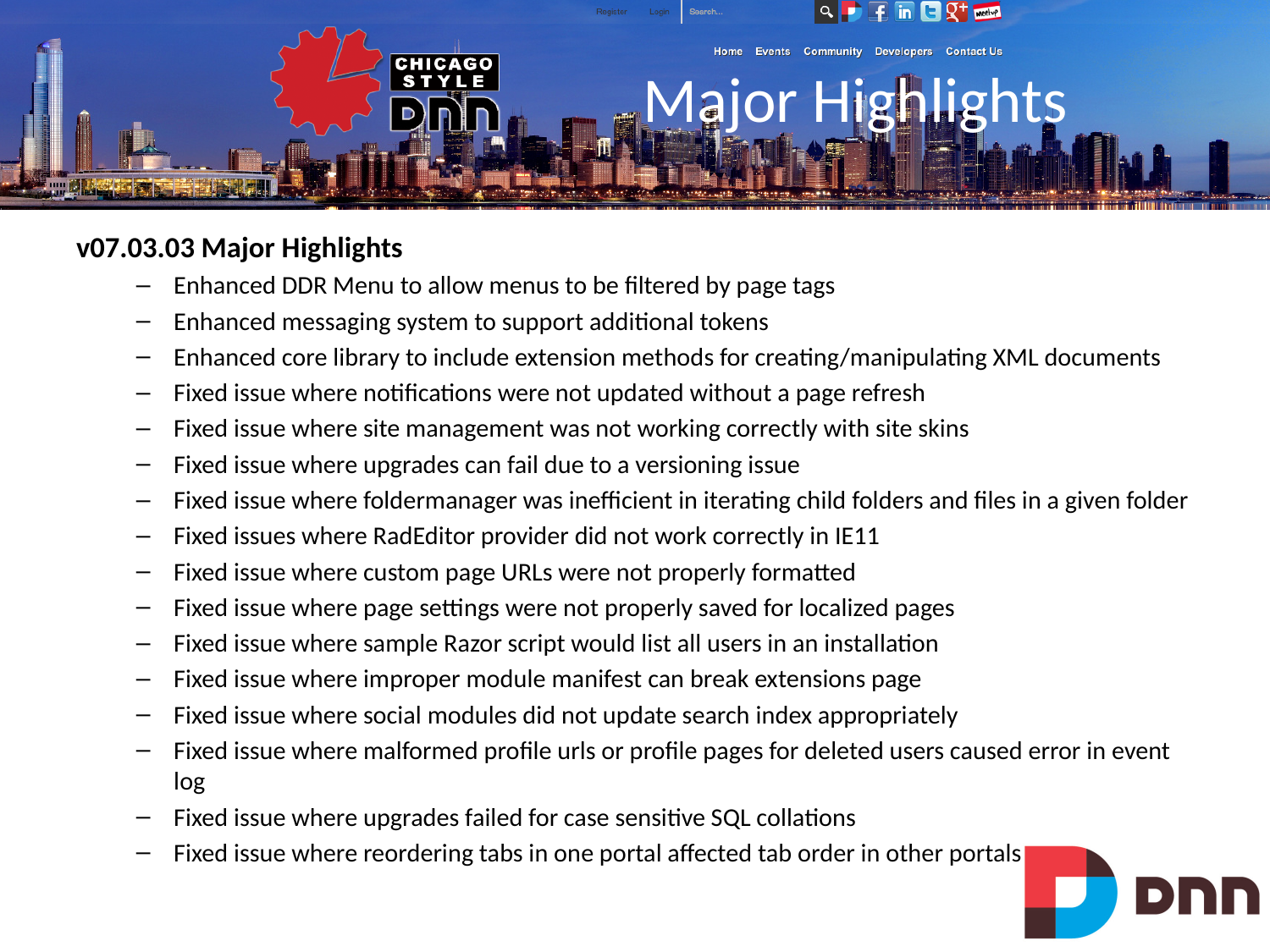

# Major Highlights
v07.03.03 Major Highlights
Enhanced DDR Menu to allow menus to be filtered by page tags
Enhanced messaging system to support additional tokens
Enhanced core library to include extension methods for creating/manipulating XML documents
Fixed issue where notifications were not updated without a page refresh
Fixed issue where site management was not working correctly with site skins
Fixed issue where upgrades can fail due to a versioning issue
Fixed issue where foldermanager was inefficient in iterating child folders and files in a given folder
Fixed issues where RadEditor provider did not work correctly in IE11
Fixed issue where custom page URLs were not properly formatted
Fixed issue where page settings were not properly saved for localized pages
Fixed issue where sample Razor script would list all users in an installation
Fixed issue where improper module manifest can break extensions page
Fixed issue where social modules did not update search index appropriately
Fixed issue where malformed profile urls or profile pages for deleted users caused error in event log
Fixed issue where upgrades failed for case sensitive SQL collations
Fixed issue where reordering tabs in one portal affected tab order in other portals